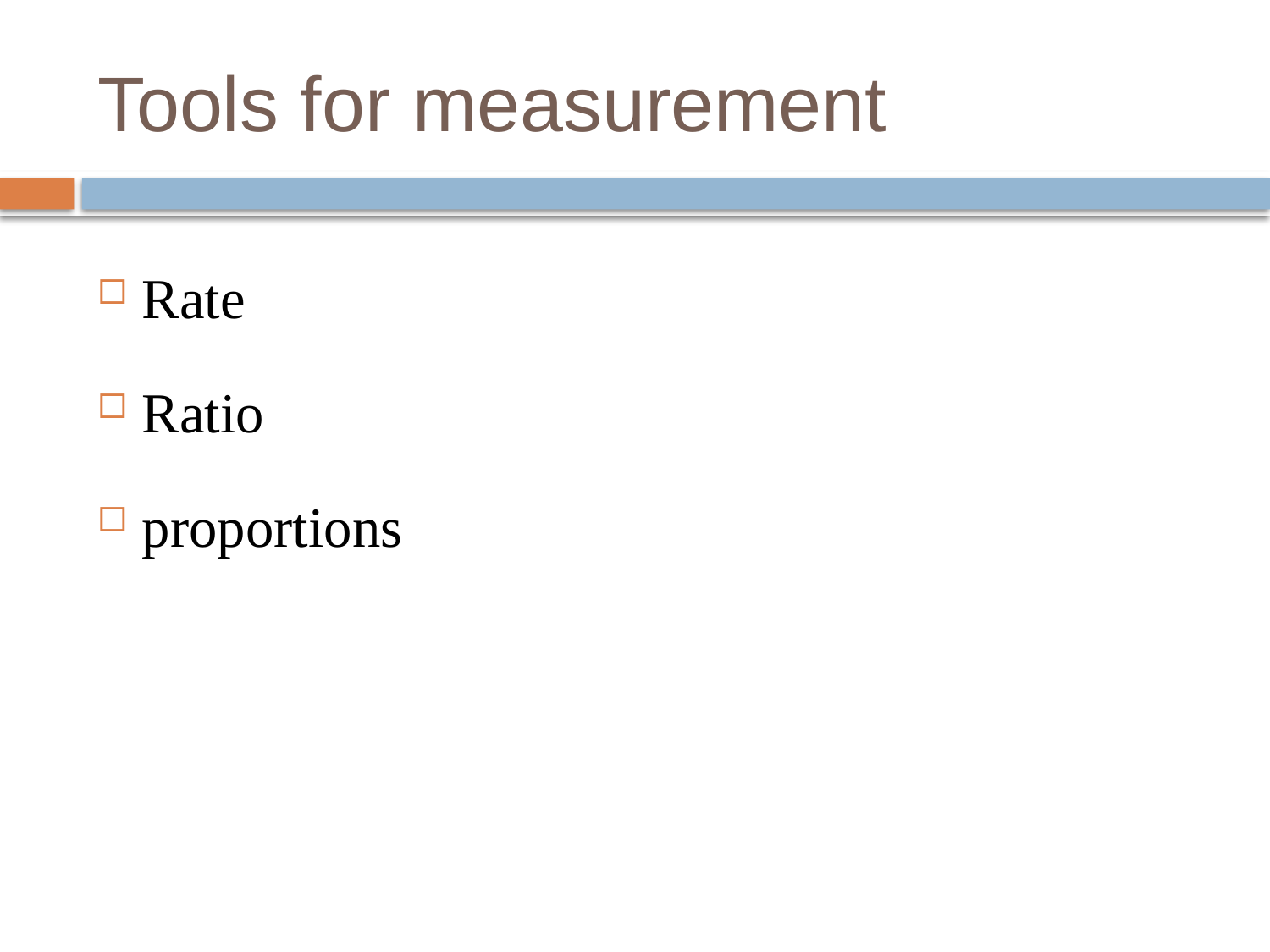

# Tools for measurement
Rate
Ratio
proportions